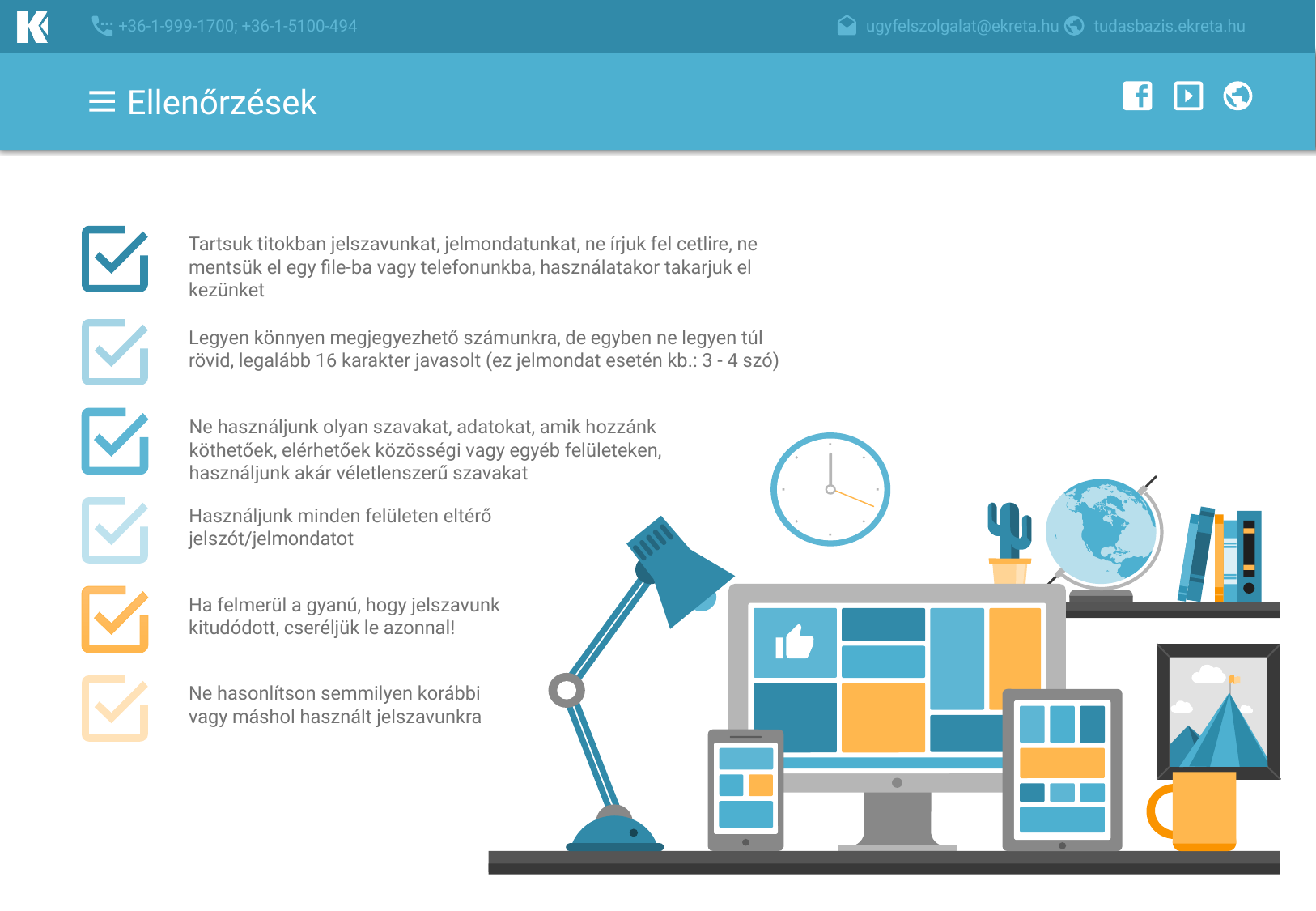

# Ellenőrzések

Tartsuk titokban jelszavunkat, jelmondatunkat, ne írjuk fel cetlire, ne mentsük el egy file-ba vagy telefonunkba, használatakor takarjuk el kezünket

Legyen könnyen megjegyezhető számunkra, de egyben ne legyen túl rövid, legalább 16 karakter javasolt (ez jelmondat esetén kb.: 3 - 4 szó)

Ne használjunk olyan szavakat, adatokat, amik hozzánk köthetőek, elérhetőek közösségi vagy egyéb felületeken, használjunk akár véletlenszerű szavakat

Használjunk minden felületen eltérő jelszót/jelmondatot

Ha felmerül a gyanú, hogy jelszavunk kitudódott, cseréljük le azonnal!

Ne hasonlítson semmilyen korábbi vagy máshol használt jelszavunkra